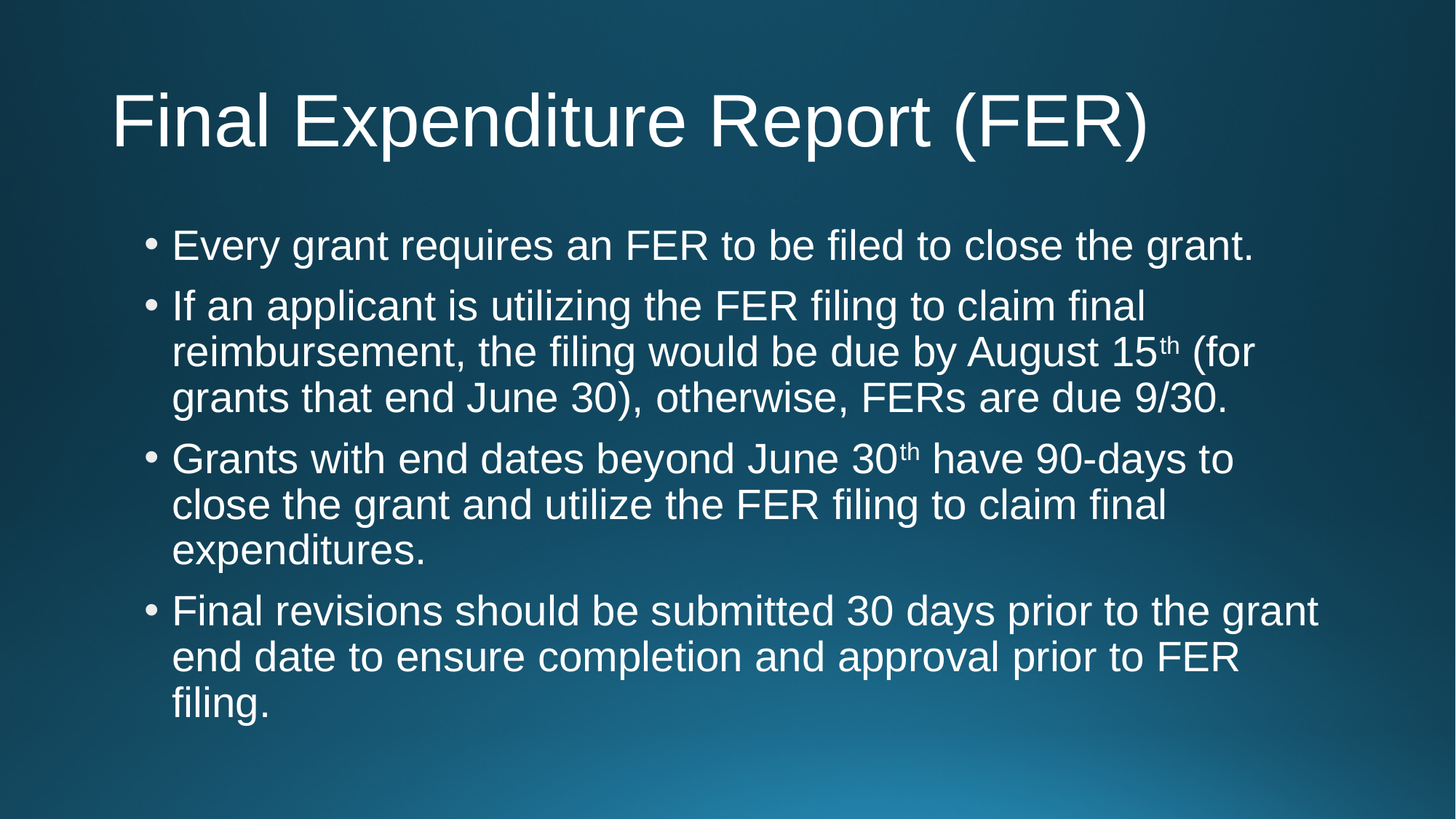

# Final Expenditure Report (FER)
Every grant requires an FER to be filed to close the grant.
If an applicant is utilizing the FER filing to claim final reimbursement, the filing would be due by August 15th (for grants that end June 30), otherwise, FERs are due 9/30.
Grants with end dates beyond June 30th have 90-days to close the grant and utilize the FER filing to claim final expenditures.
Final revisions should be submitted 30 days prior to the grant end date to ensure completion and approval prior to FER filing.